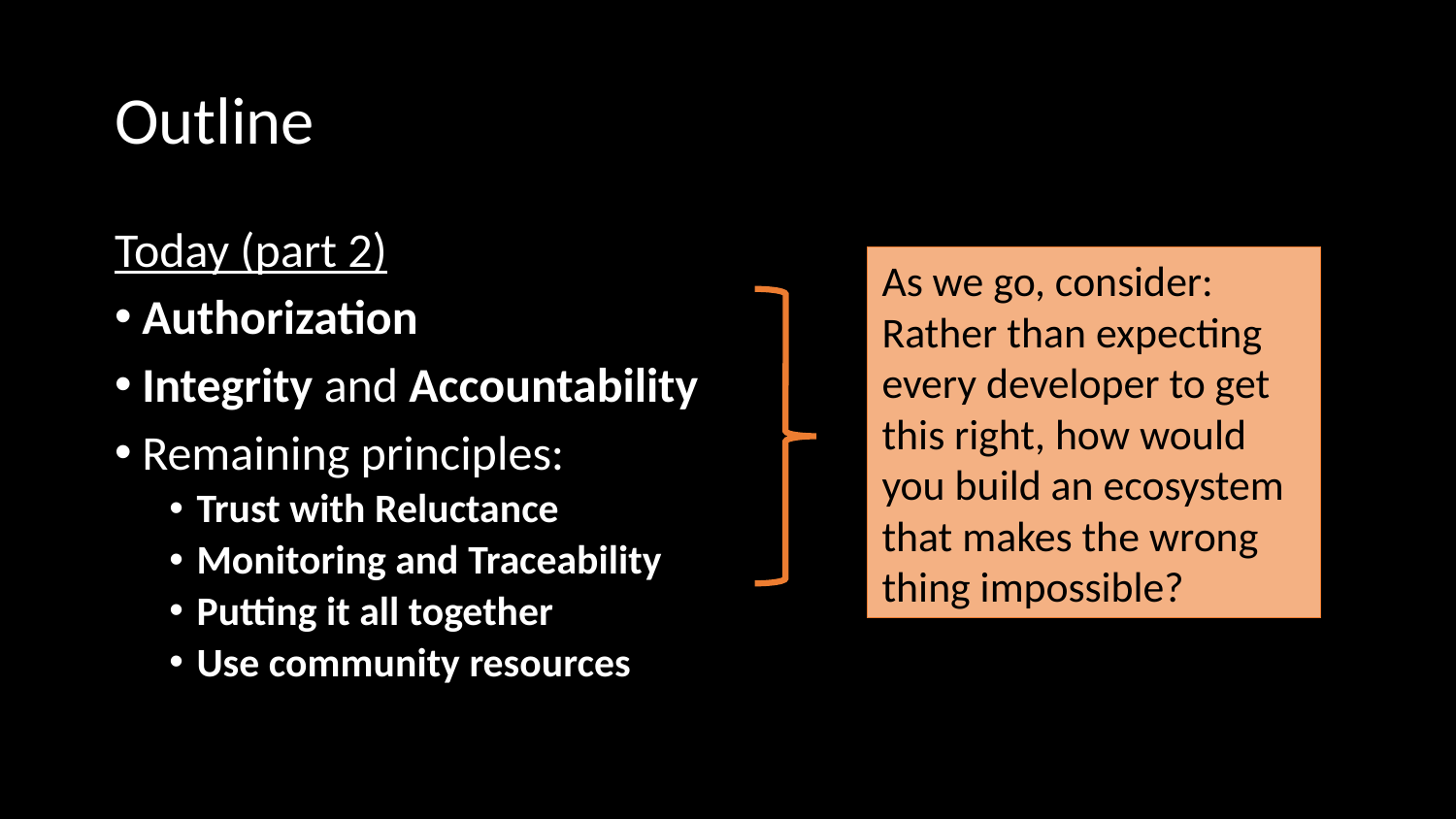

# Outline
Today (part 2)
Authorization
Integrity and Accountability
Remaining principles:
Trust with Reluctance
Monitoring and Traceability
Putting it all together
Use community resources
As we go, consider:
Rather than expecting every developer to get this right, how would you build an ecosystem that makes the wrong thing impossible?